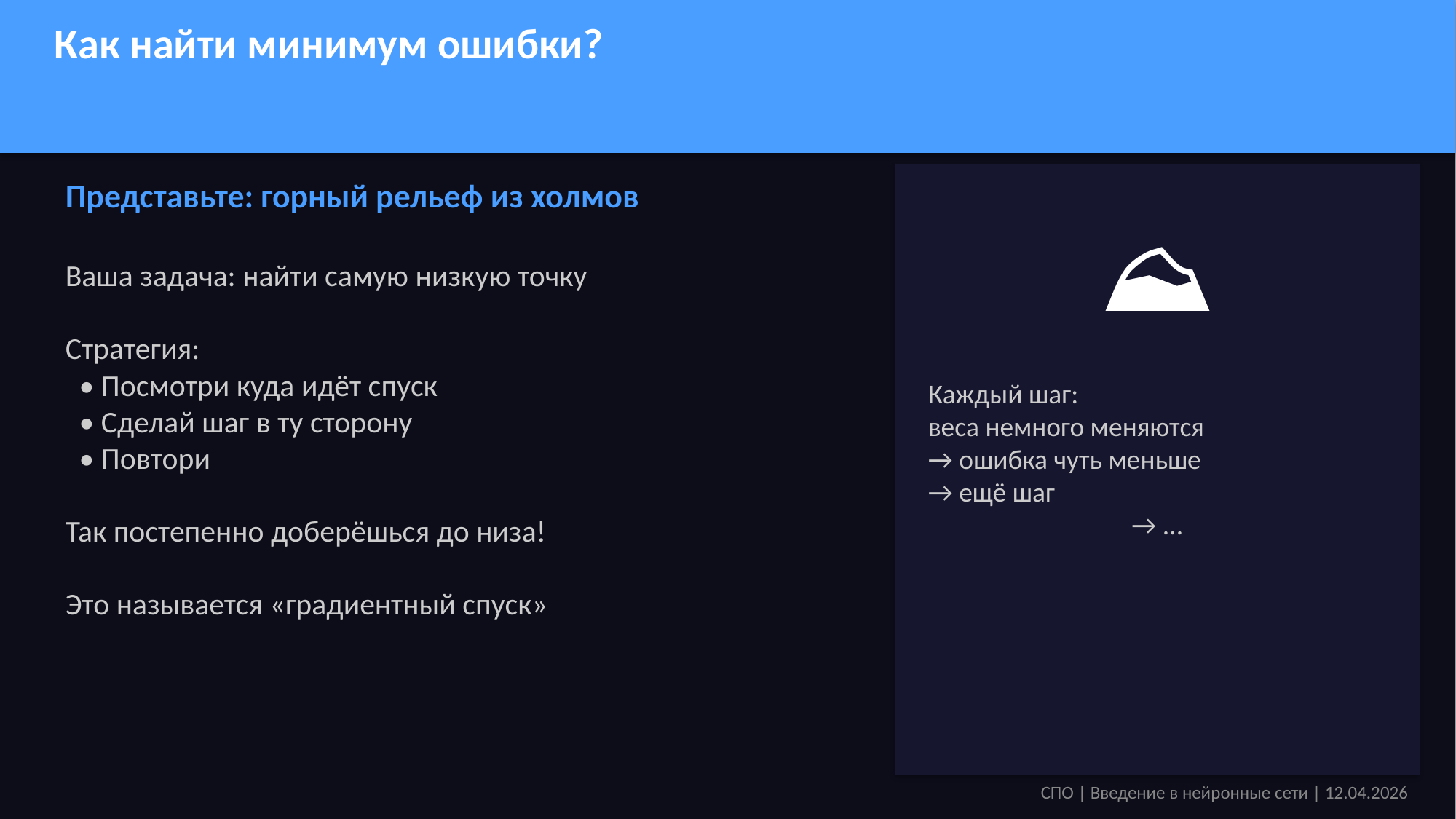

Как найти минимум ошибки?

Представьте: горный рельеф из холмов
⛰️
Ваша задача: найти самую низкую точку

Стратегия:
  • Посмотри куда идёт спуск
  • Сделай шаг в ту сторону
  • Повтори

Так постепенно доберёшься до низа!

Это называется «градиентный спуск»
Каждый шаг:
веса немного меняются
→ ошибка чуть меньше
→ ещё шаг
→ ...
СПО | Введение в нейронные сети | 12.04.2026